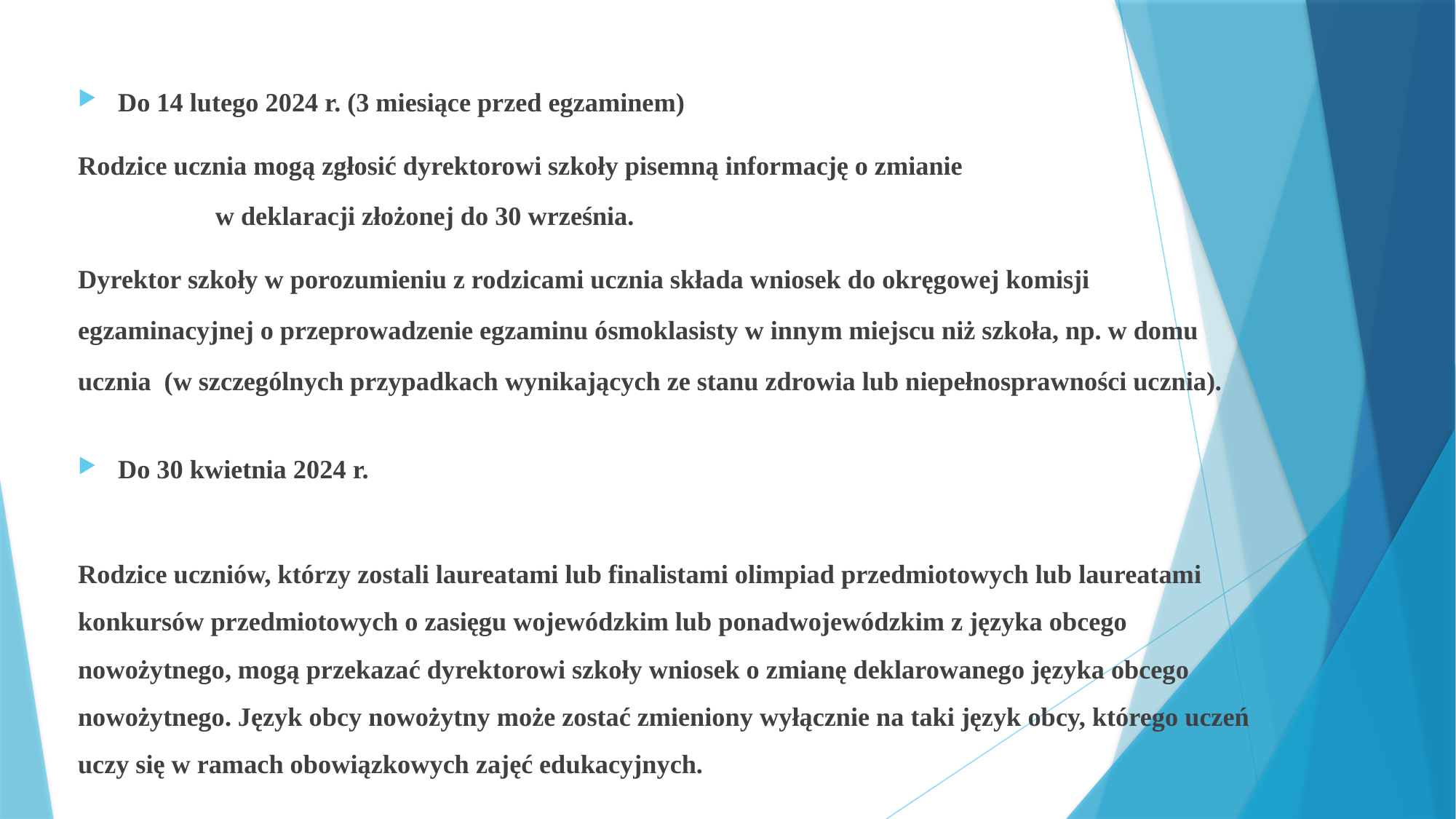

Do 14 lutego 2024 r. (3 miesiące przed egzaminem)
Rodzice ucznia mogą zgłosić dyrektorowi szkoły pisemną informację o zmianie                                                                  w deklaracji złożonej do 30 września.
Dyrektor szkoły w porozumieniu z rodzicami ucznia składa wniosek do okręgowej komisji egzaminacyjnej o przeprowadzenie egzaminu ósmoklasisty w innym miejscu niż szkoła, np. w domu ucznia  (w szczególnych przypadkach wynikających ze stanu zdrowia lub niepełnosprawności ucznia).

Do 30 kwietnia 2024 r.

Rodzice uczniów, którzy zostali laureatami lub finalistami olimpiad przedmiotowych lub laureatami konkursów przedmiotowych o zasięgu wojewódzkim lub ponadwojewódzkim z języka obcego nowożytnego, mogą przekazać dyrektorowi szkoły wniosek o zmianę deklarowanego języka obcego nowożytnego. Język obcy nowożytny może zostać zmieniony wyłącznie na taki język obcy, którego uczeń uczy się w ramach obowiązkowych zajęć edukacyjnych.